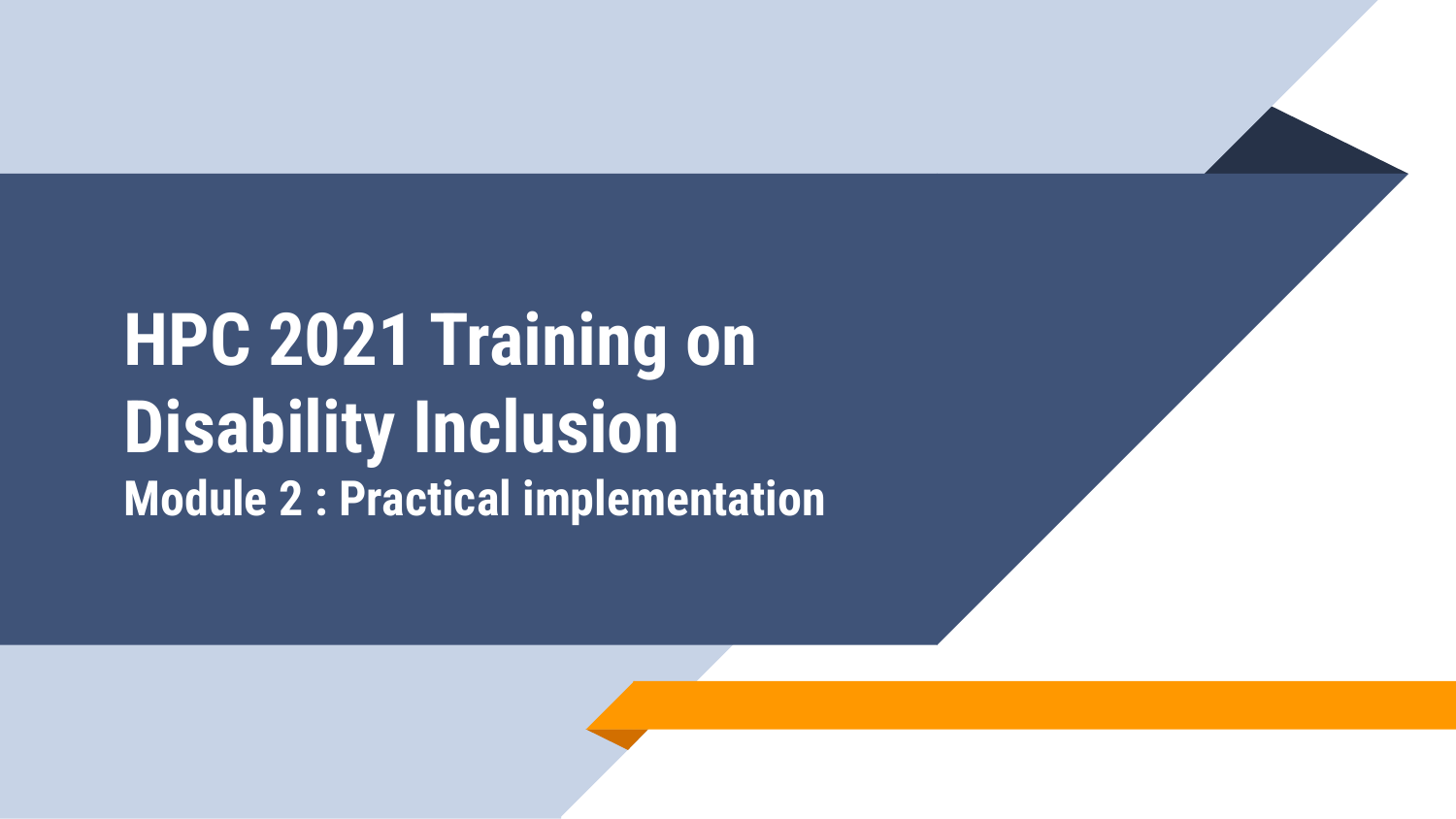

# HPC 2021 Training on Disability Inclusion Module 2 : Practical implementation